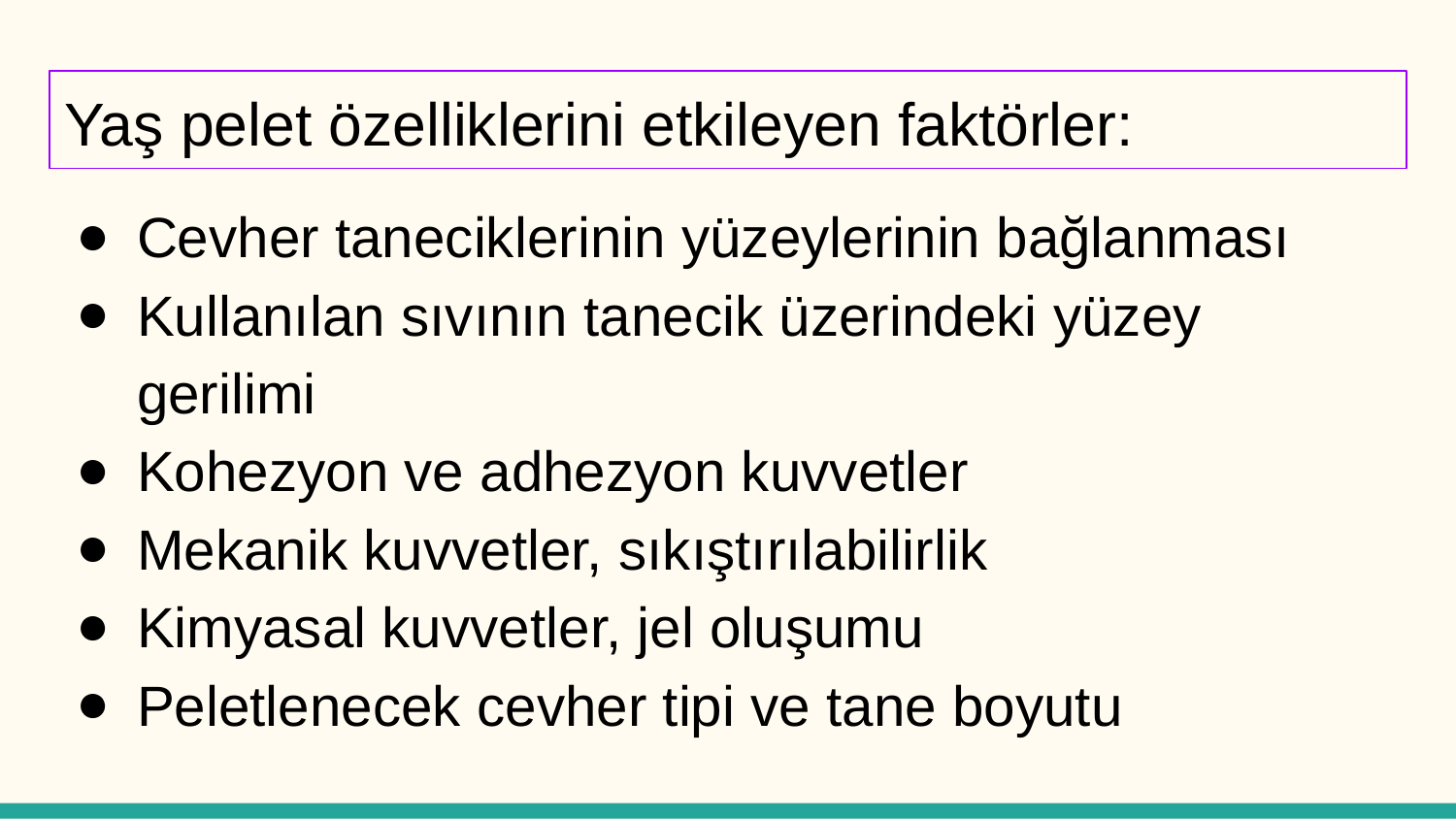

# Yaş pelet özelliklerini etkileyen faktörler:
Cevher taneciklerinin yüzeylerinin bağlanması
Kullanılan sıvının tanecik üzerindeki yüzey gerilimi
Kohezyon ve adhezyon kuvvetler
Mekanik kuvvetler, sıkıştırılabilirlik
Kimyasal kuvvetler, jel oluşumu
Peletlenecek cevher tipi ve tane boyutu